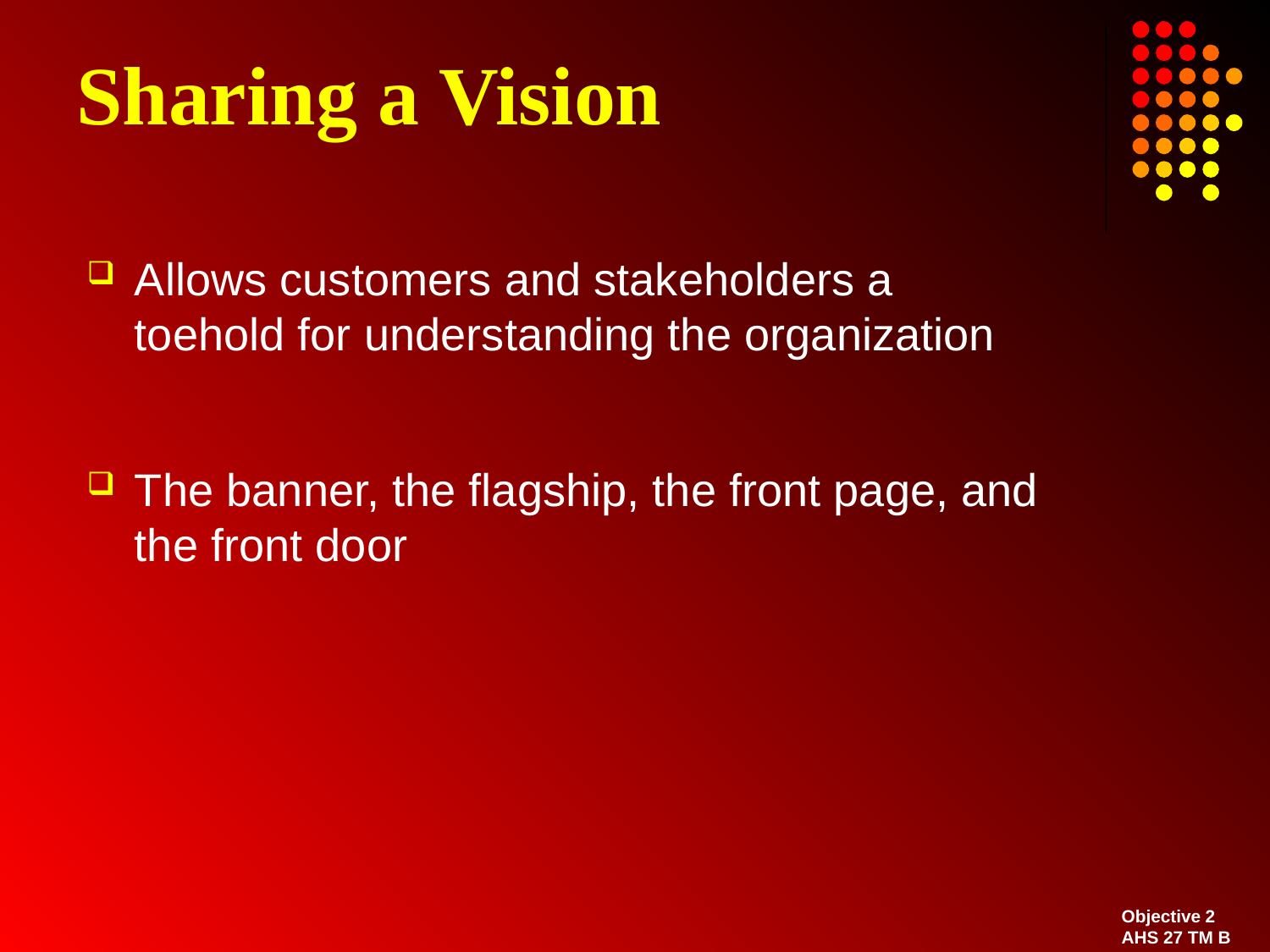

# Sharing a Vision
Allows customers and stakeholders a toehold for understanding the organization

The banner, the flagship, the front page, and the front door
Objective 2
AHS 27 TM B